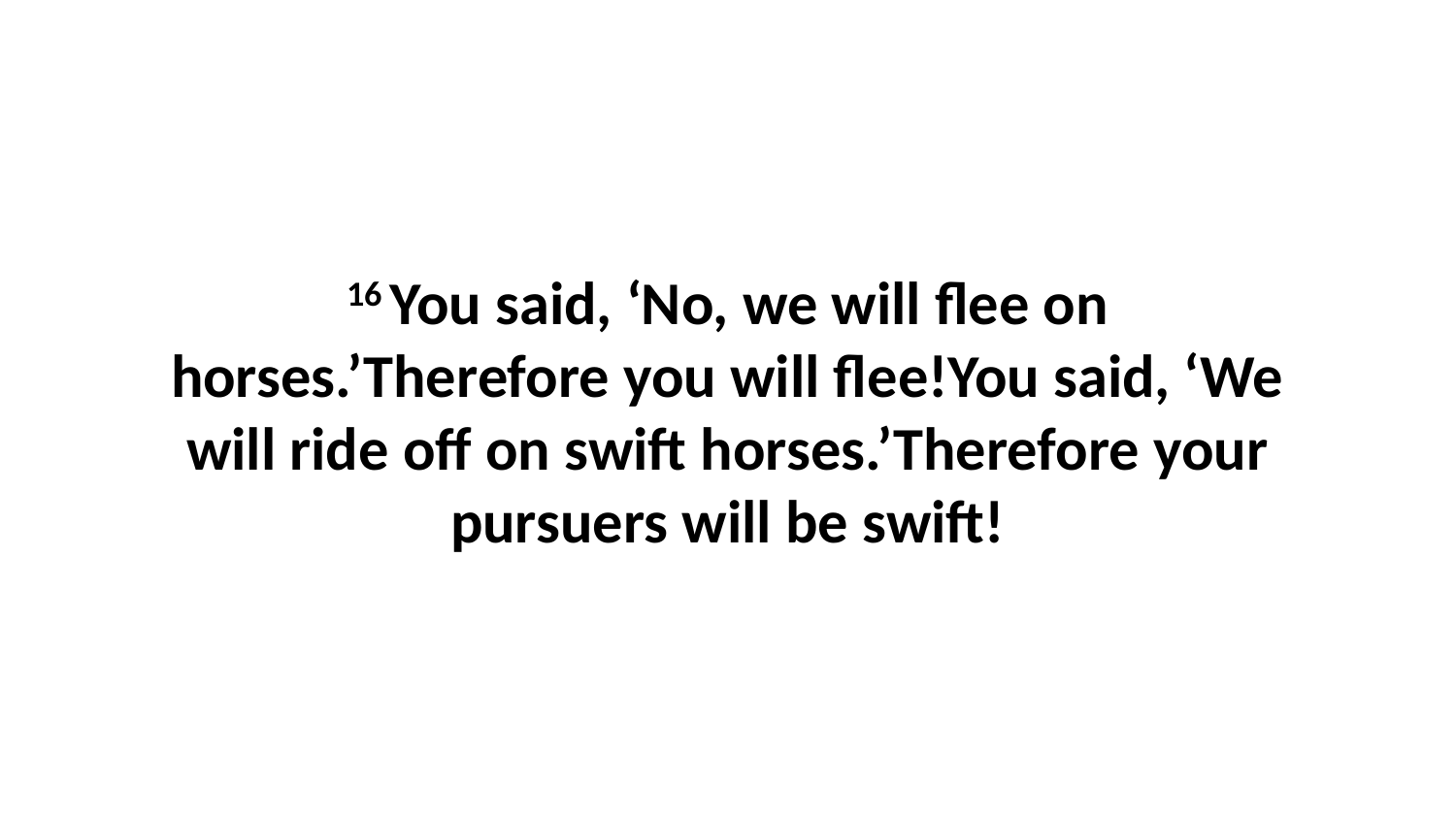

16 You said, ‘No, we will flee on horses.’Therefore you will flee!You said, ‘We will ride off on swift horses.’Therefore your pursuers will be swift!